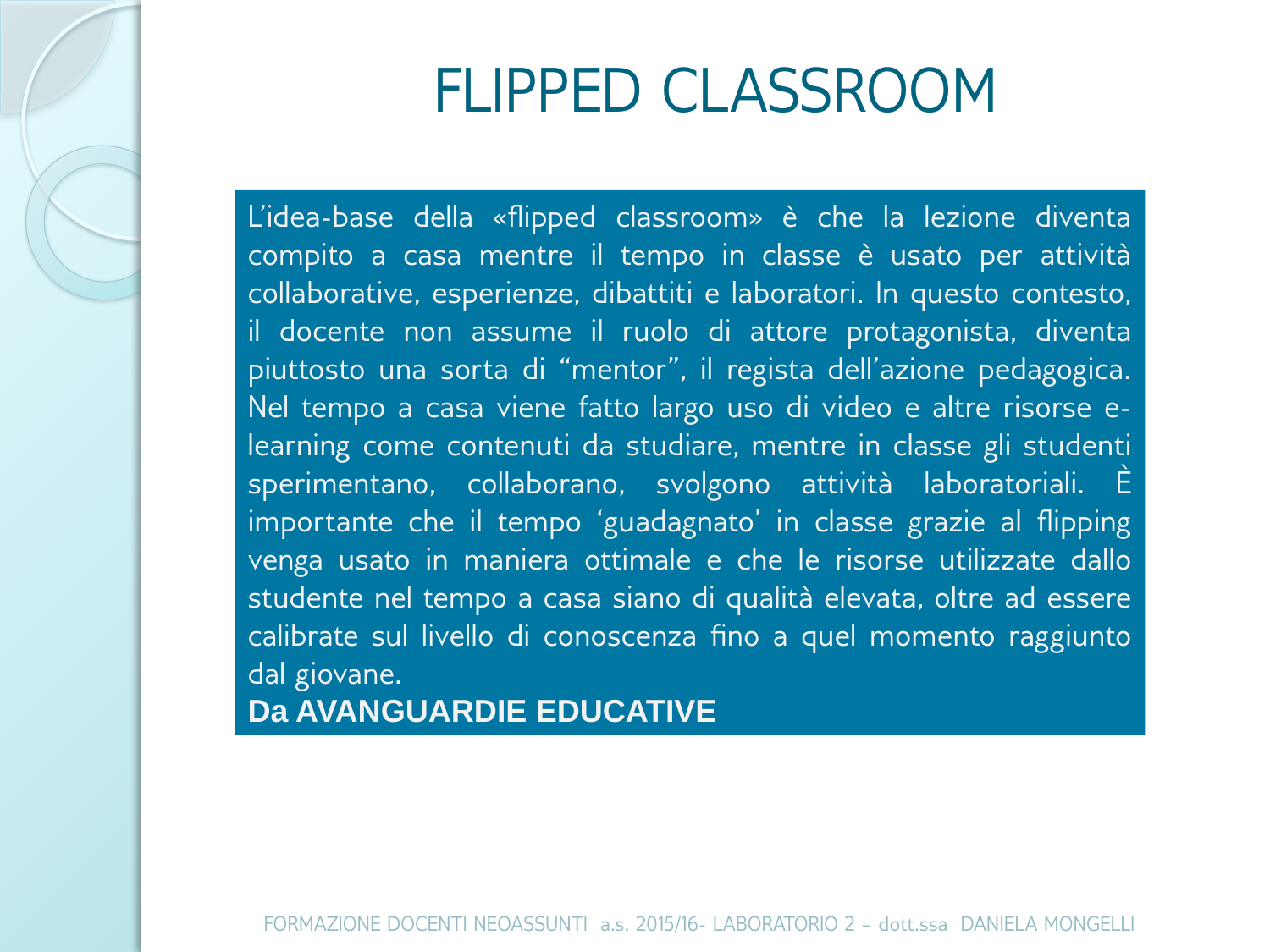

# FLIPPED CLASSROOM
L’idea-base della «flipped classroom» è che la lezione diventa compito a casa mentre il tempo in classe è usato per attività collaborative, esperienze, dibattiti e laboratori. In questo contesto, il docente non assume il ruolo di attore protagonista, diventa piuttosto una sorta di “mentor”, il regista dell’azione pedagogica. Nel tempo a casa viene fatto largo uso di video e altre risorse e-learning come contenuti da studiare, mentre in classe gli studenti sperimentano, collaborano, svolgono attività laboratoriali. È importante che il tempo ‘guadagnato’ in classe grazie al flipping venga usato in maniera ottimale e che le risorse utilizzate dallo studente nel tempo a casa siano di qualità elevata, oltre ad essere calibrate sul livello di conoscenza fino a quel momento raggiunto dal giovane.
Da AVANGUARDIE EDUCATIVE
FORMAZIONE DOCENTI NEOASSUNTI  a.s. 2015/16- LABORATORIO 2 – dott.ssa  DANIELA MONGELLI